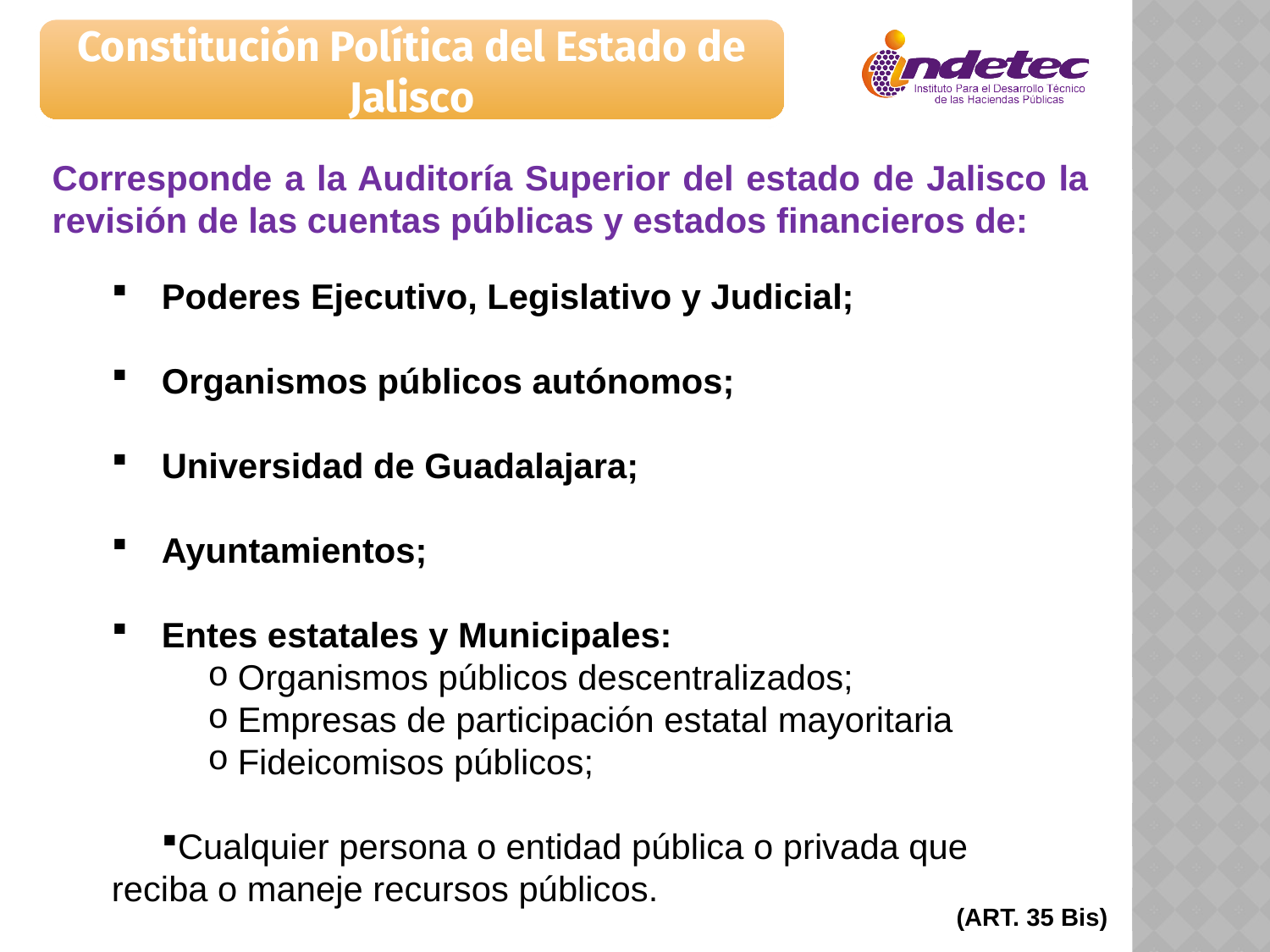

Constitución Política del Estado de Jalisco
Corresponde a la Auditoría Superior del estado de Jalisco la revisión de las cuentas públicas y estados financieros de:
Poderes Ejecutivo, Legislativo y Judicial;

Organismos públicos autónomos;

Universidad de Guadalajara;

Ayuntamientos;

Entes estatales y Municipales:
Organismos públicos descentralizados;
Empresas de participación estatal mayoritaria
Fideicomisos públicos;

Cualquier persona o entidad pública o privada que    reciba o maneje recursos públicos.
(ART. 35 Bis)